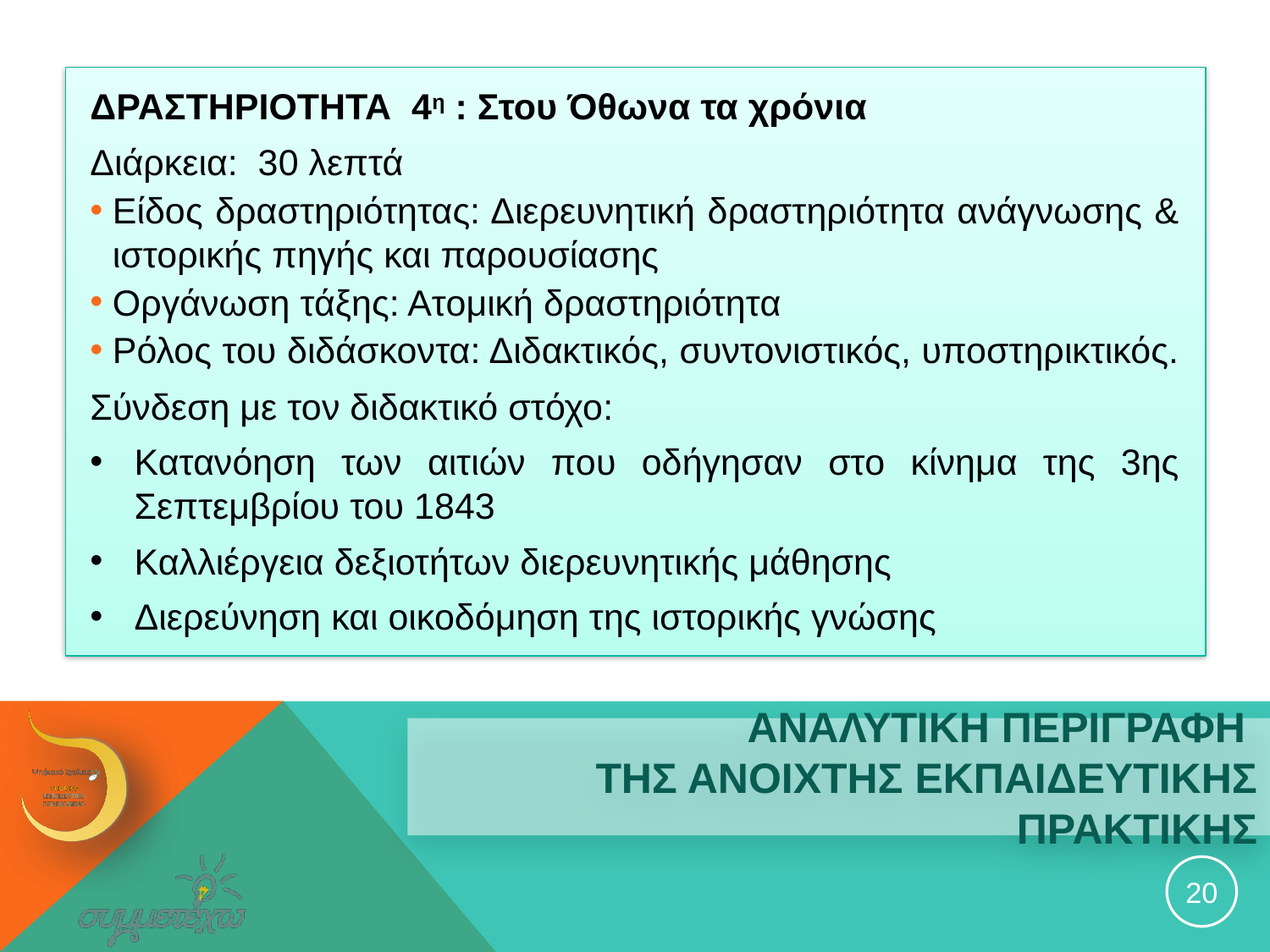

ΔΡΑΣΤΗΡΙΟΤΗΤΑ  4η : Στου Όθωνα τα χρόνια
Διάρκεια:  30 λεπτά
Είδος δραστηριότητας: Διερευνητική δραστηριότητα ανάγνωσης & ιστορικής πηγής και παρουσίασης
Οργάνωση τάξης: Ατομική δραστηριότητα
Ρόλος του διδάσκοντα: Διδακτικός, συντονιστικός, υποστηρικτικός.
Σύνδεση με τον διδακτικό στόχο:
Κατανόηση των αιτιών που οδήγησαν στο κίνημα της 3ης Σεπτεμβρίου του 1843
Καλλιέργεια δεξιοτήτων διερευνητικής μάθησης
Διερεύνηση και οικοδόμηση της ιστορικής γνώσης

# ΑΝΑΛΥΤΙΚΗ ΠΕΡΙΓΡΑΦΗ ΤΗΣ ανοιχτησ εκπαιδευτικησ ΠΡΑΚΤΙΚΗΣ
20